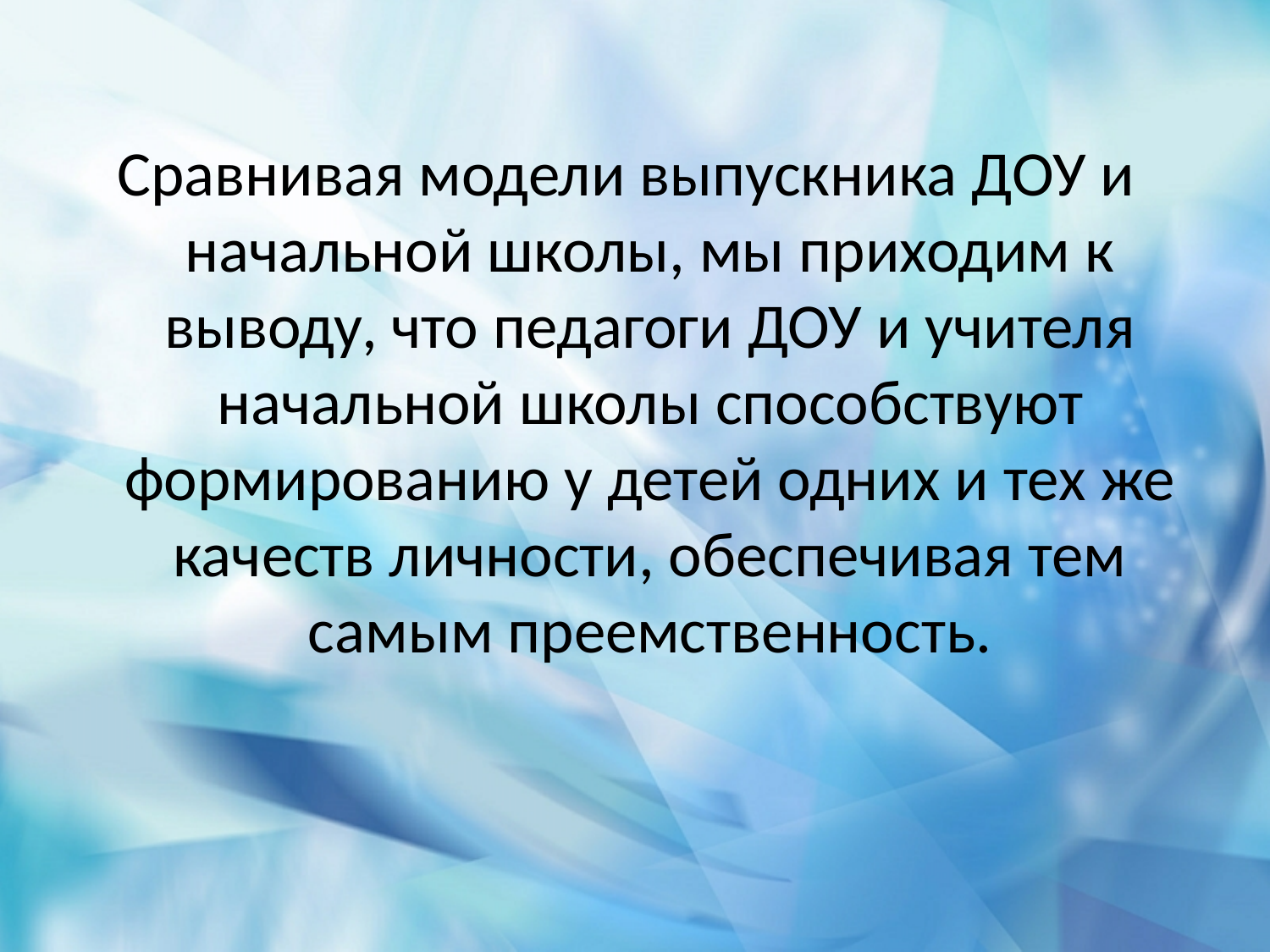

#
Сравнивая модели выпускника ДОУ и начальной школы, мы приходим к выводу, что педагоги ДОУ и учителя начальной школы способствуют формированию у детей одних и тех же качеств личности, обеспечивая тем самым преемственность.